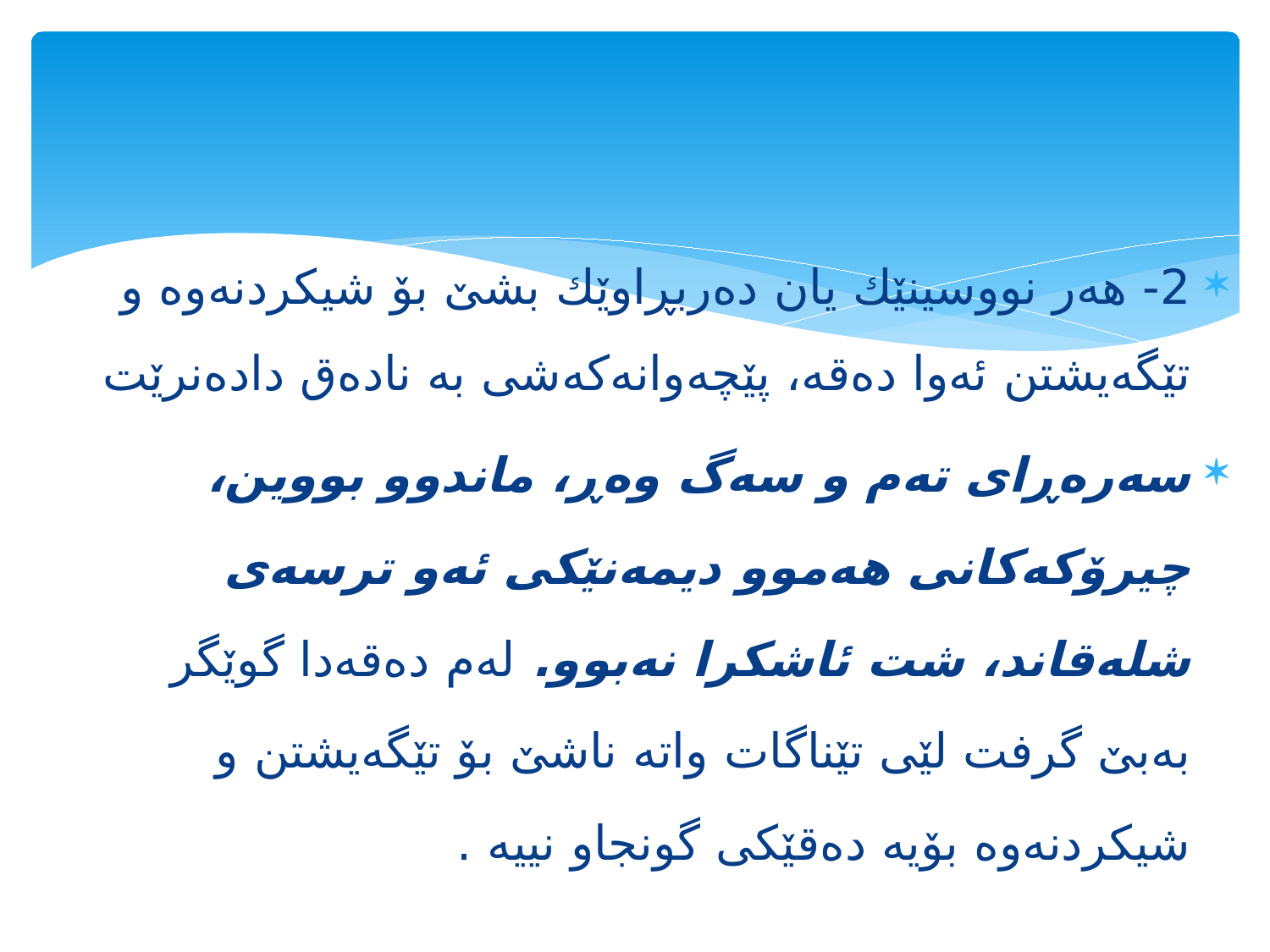

#
2- هه‌ر نووسینێك یان ده‌ربڕاوێك بشێ بۆ شیكردنه‌وه‌ و تێگه‌یشتن ئه‌وا ده‌قه‌، پێچه‌وانه‌كه‌شی به‌ ناده‌ق داده‌نرێت
سه‌ره‌ڕای ته‌م و سه‌گ وه‌ڕ، ماندوو بووین، چیرۆكه‌كانی هه‌موو دیمه‌نێكی ئه‌و ترسه‌ی شله‌قاند، شت ئاشكرا نه‌بوو. له‌م ده‌قه‌دا گوێگر به‌بێ گرفت لێی تێناگات واته‌ ناشێ بۆ تێگه‌یشتن و شیكردنه‌وه‌ بۆیه‌ ده‌قێكی گونجاو نییه‌ .